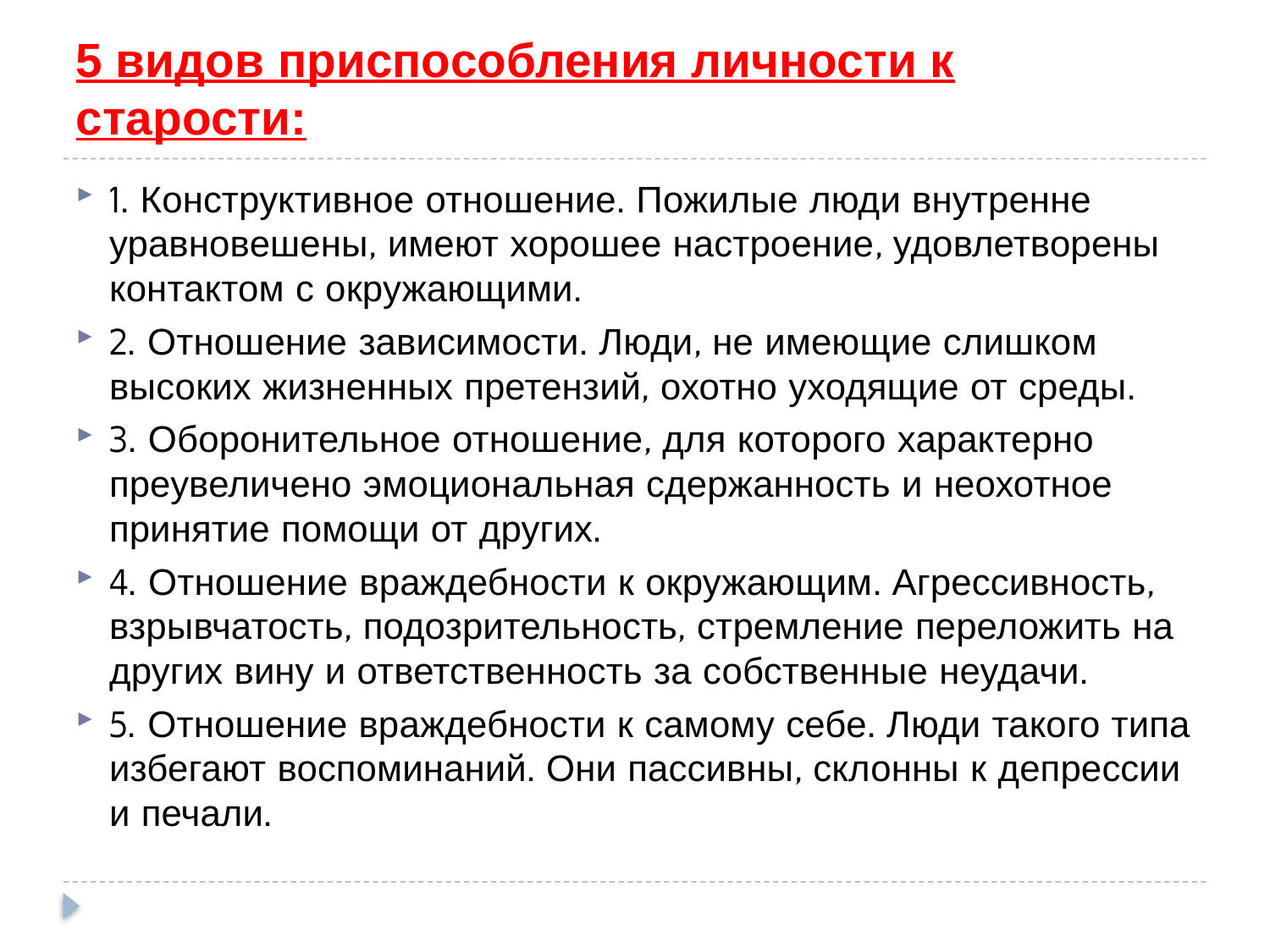

# 5 видов приспособления личности к старости:
1. Конструктивное отношение. Пожилые люди внутренне уравновешены, имеют хорошее настроение, удовлетворены контактом с окружающими.
2. Отношение зависимости. Люди, не имеющие слишком высоких жизненных претензий, охотно уходящие от среды.
3. Оборонительное отношение, для которого характерно преувеличено эмоциональная сдержанность и неохотное принятие помощи от других.
4. Отношение враждебности к окружающим. Агрессивность, взрывчатость, подозрительность, стремление переложить на других вину и ответственность за собственные неудачи.
5. Отношение враждебности к самому себе. Люди такого типа избегают воспоминаний. Они пассивны, склонны к депрессии и печали.